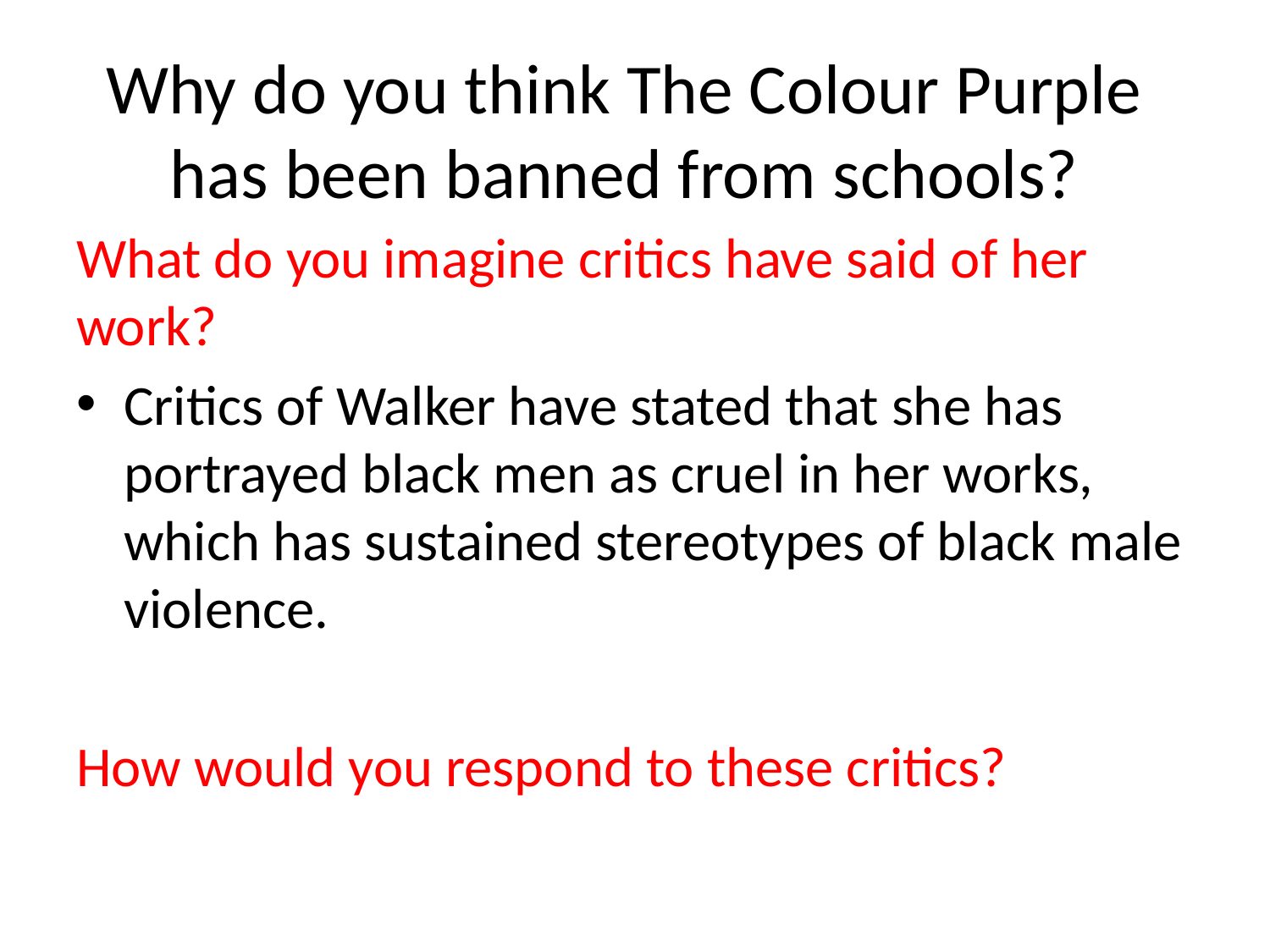

Why do you think The Colour Purple has been banned from schools?

What do you imagine critics have said of her work?
Critics of Walker have stated that she has portrayed black men as cruel in her works, which has sustained stereotypes of black male violence.

How would you respond to these critics?